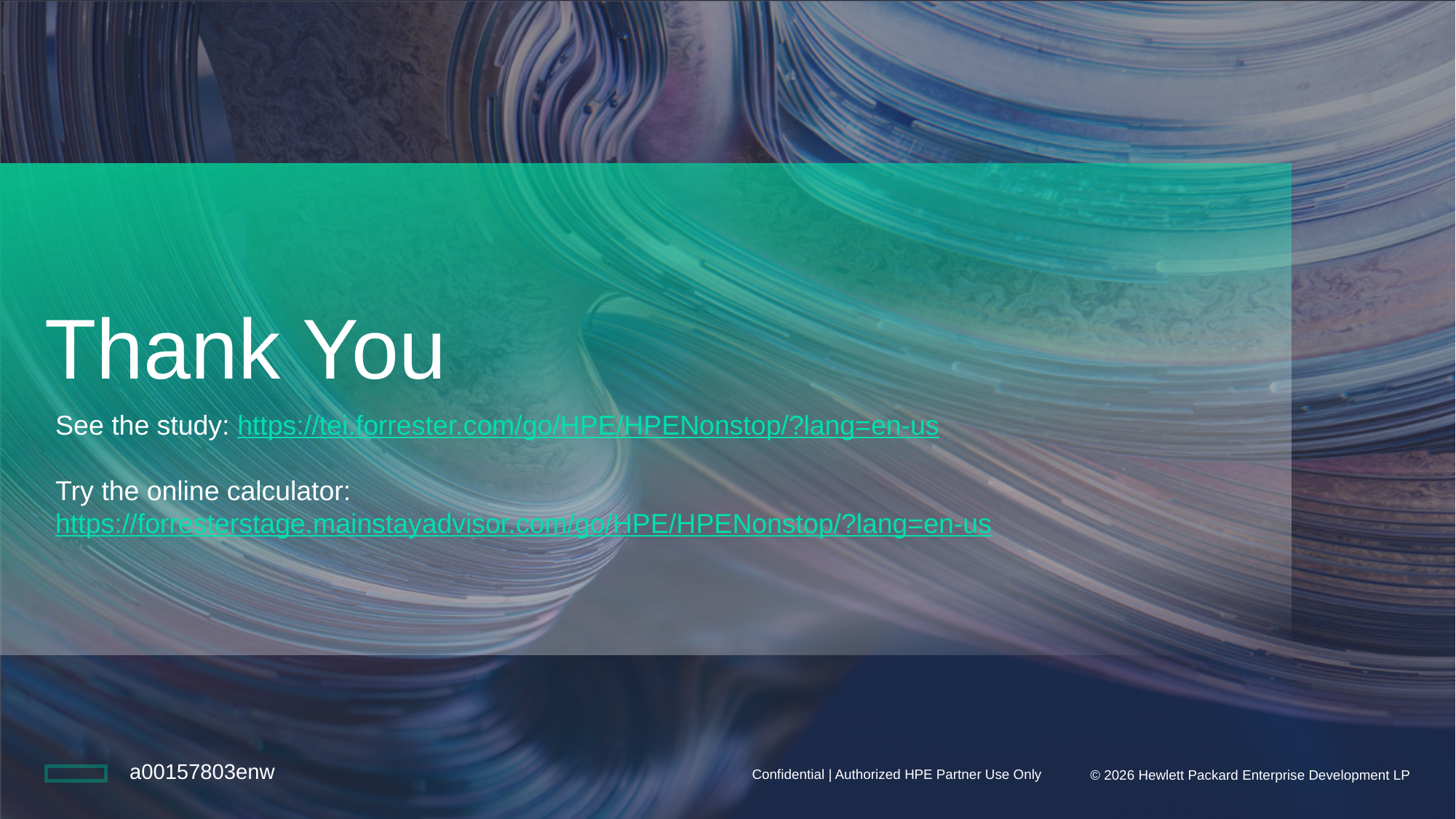

# Thank You
See the study: https://tei.forrester.com/go/HPE/HPENonstop/?lang=en-us

Try the online calculator: https://forresterstage.mainstayadvisor.com/go/HPE/HPENonstop/?lang=en-us
a00157803enw
Confidential | Authorized HPE Partner Use Only